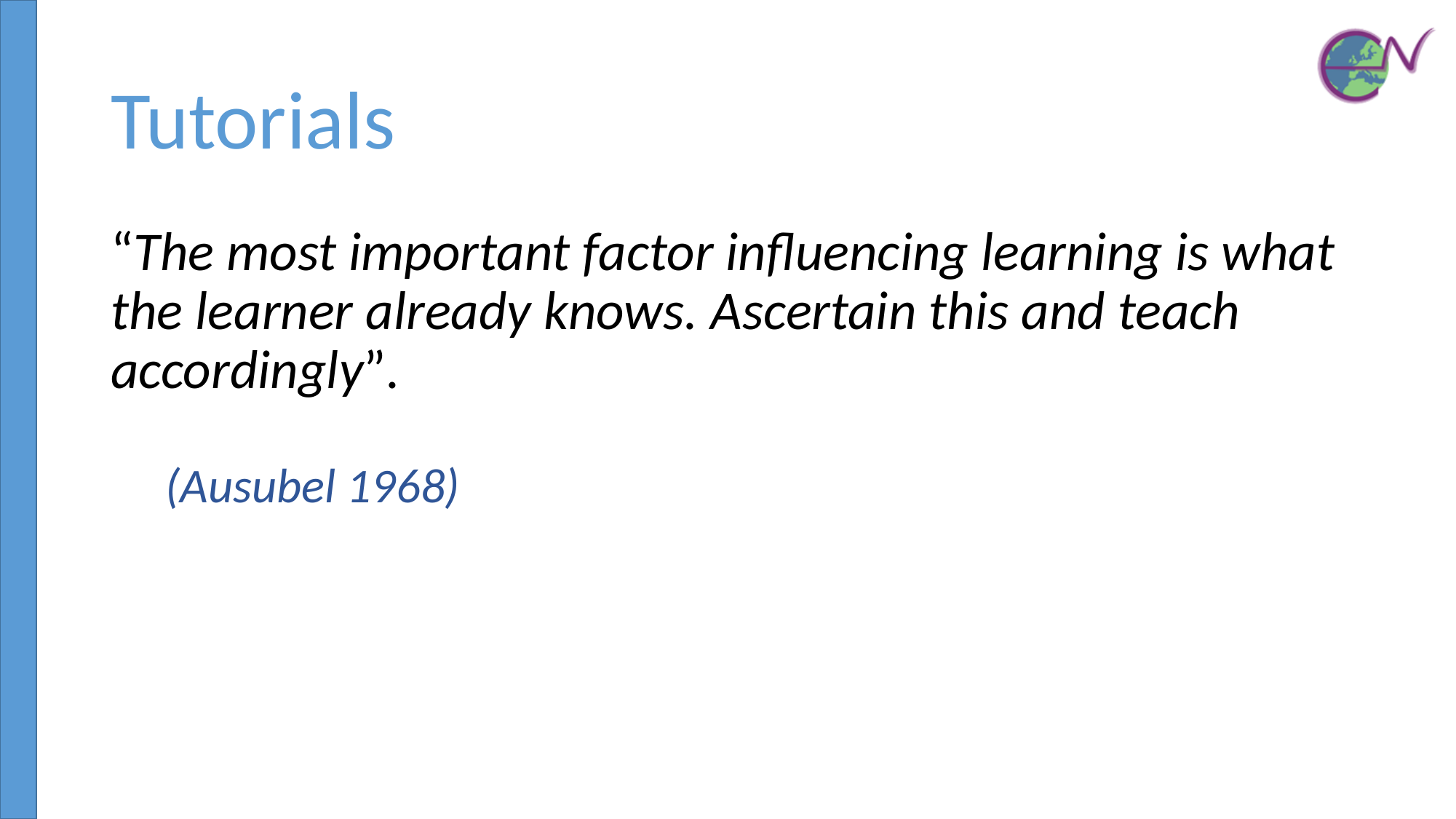

# Tutorials
“The most important factor influencing learning is what the learner already knows. Ascertain this and teach accordingly”.
(Ausubel 1968)